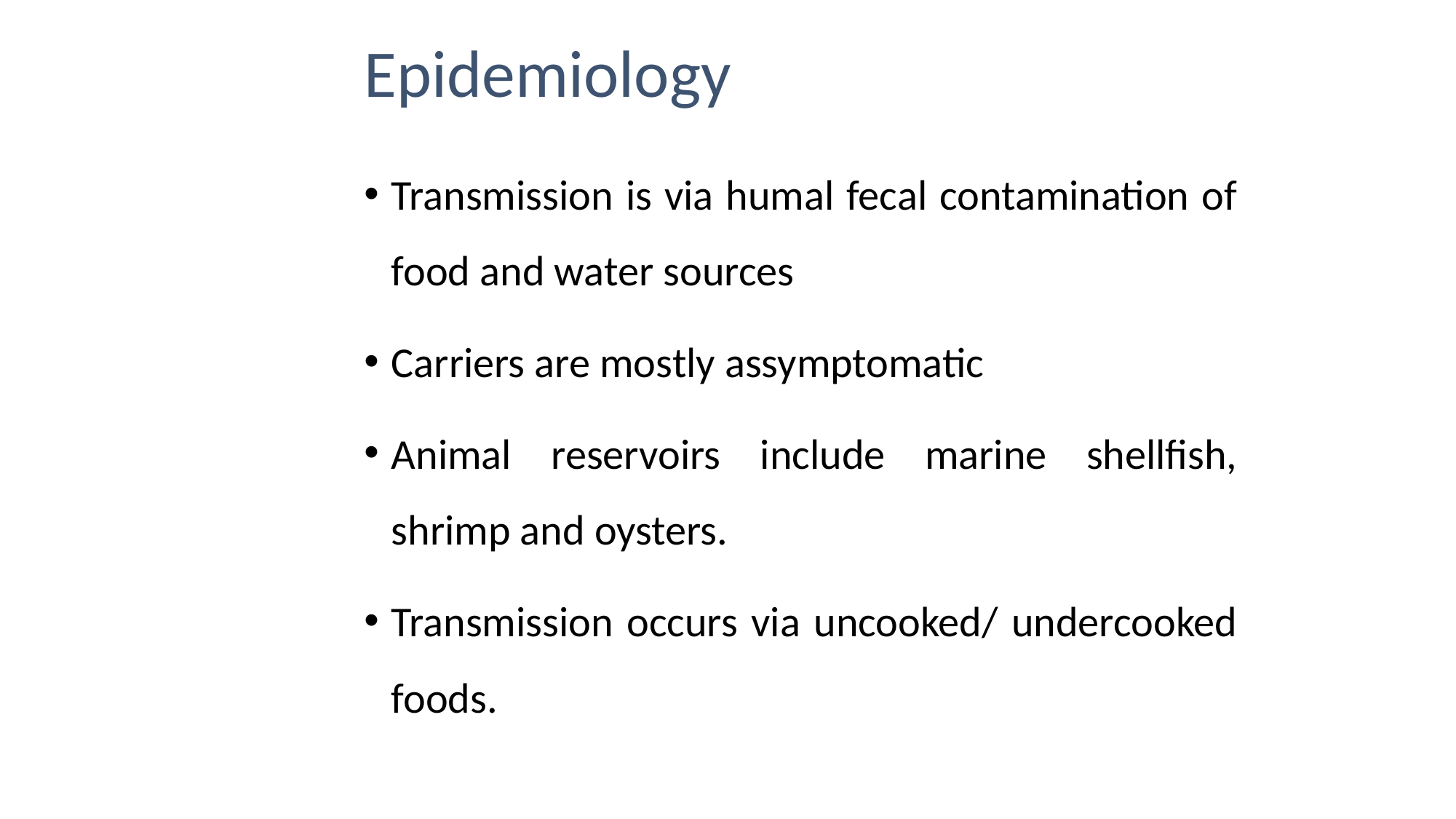

# Epidemiology
Transmission is via humal fecal contamination of food and water sources
Carriers are mostly assymptomatic
Animal reservoirs include marine shellfish, shrimp and oysters.
Transmission occurs via uncooked/ undercooked foods.